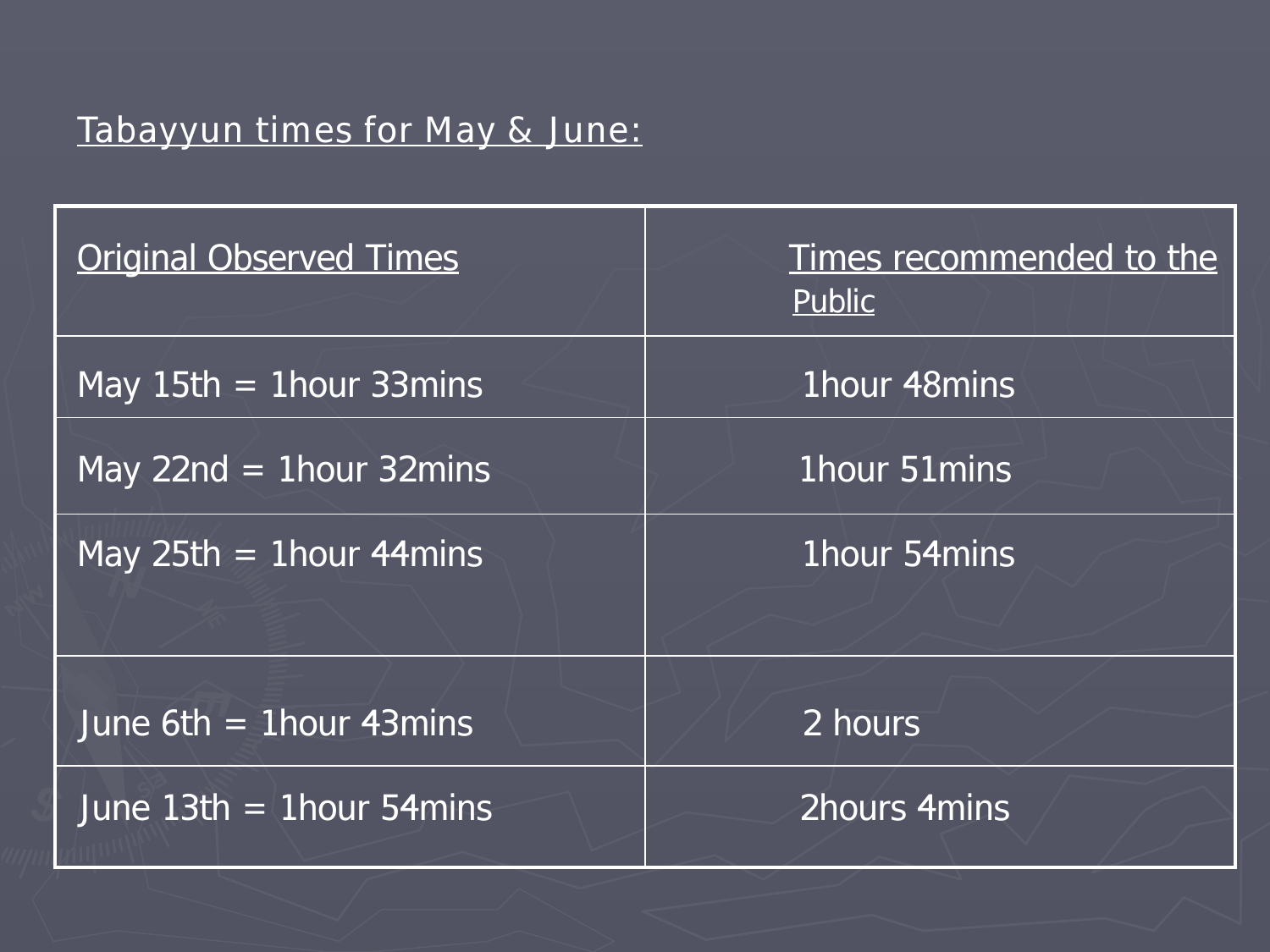

Tabayyun times for May & June:

Original Observed Times                              Times recommended to the
                                                                 Public
May 15th = 1hour 33mins                             1hour 48mins

May 22nd = 1hour 32mins                            1hour 51mins
May 25th = 1hour 44mins                             1hour 54mins

June 6th = 1hour 43mins                              2 hours
June 13th = 1hour 54mins                            2hours 4mins
|  |  |
| --- | --- |
|  |  |
|  |  |
|  |  |
|  |  |
|  |  |